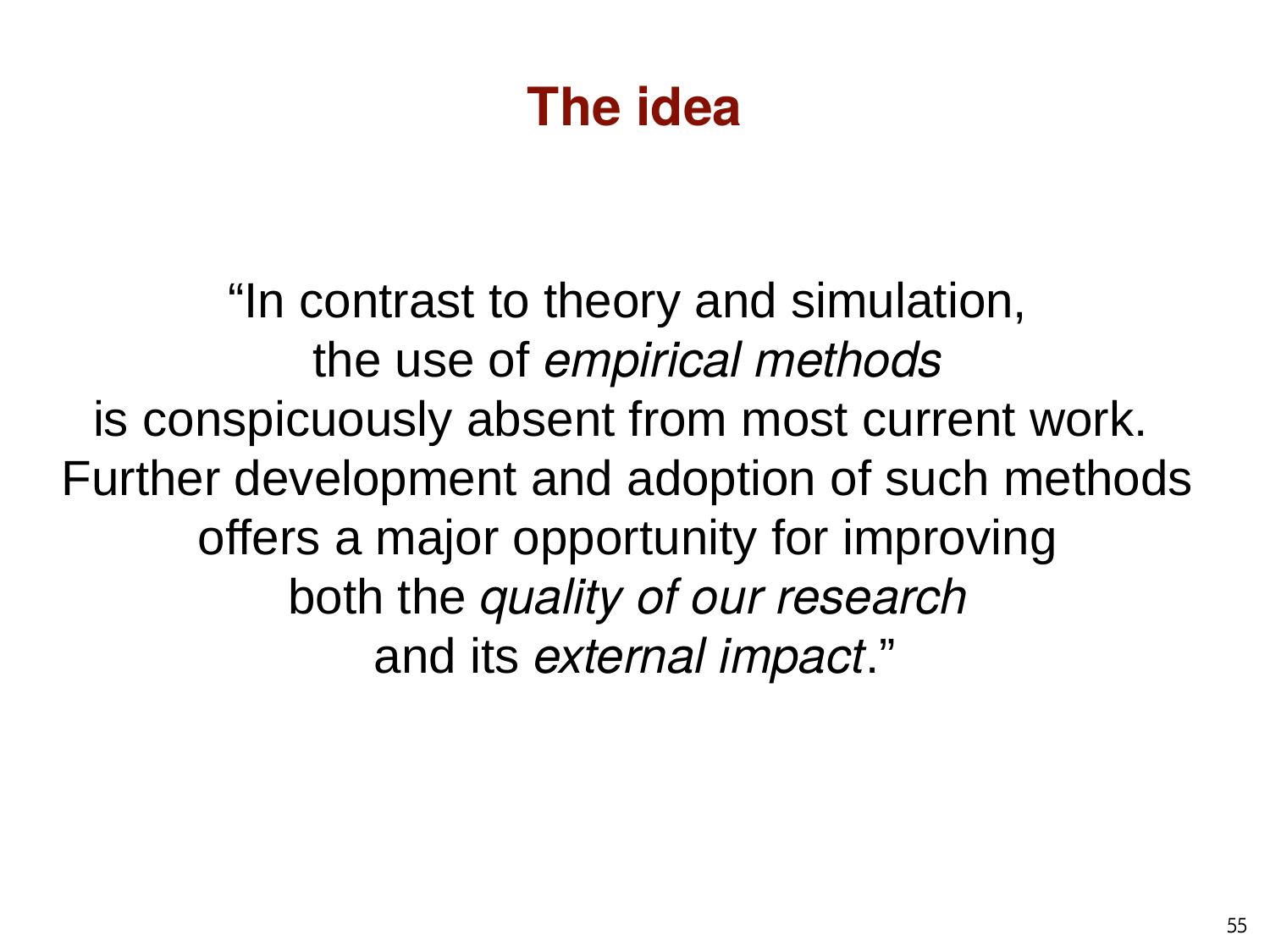

# The idea
“In contrast to theory and simulation,
the use of empirical methods
is conspicuously absent from most current work.  
Further development and adoption of such methods
offers a major opportunity for improving
both the quality of our research
and its external impact.”
55